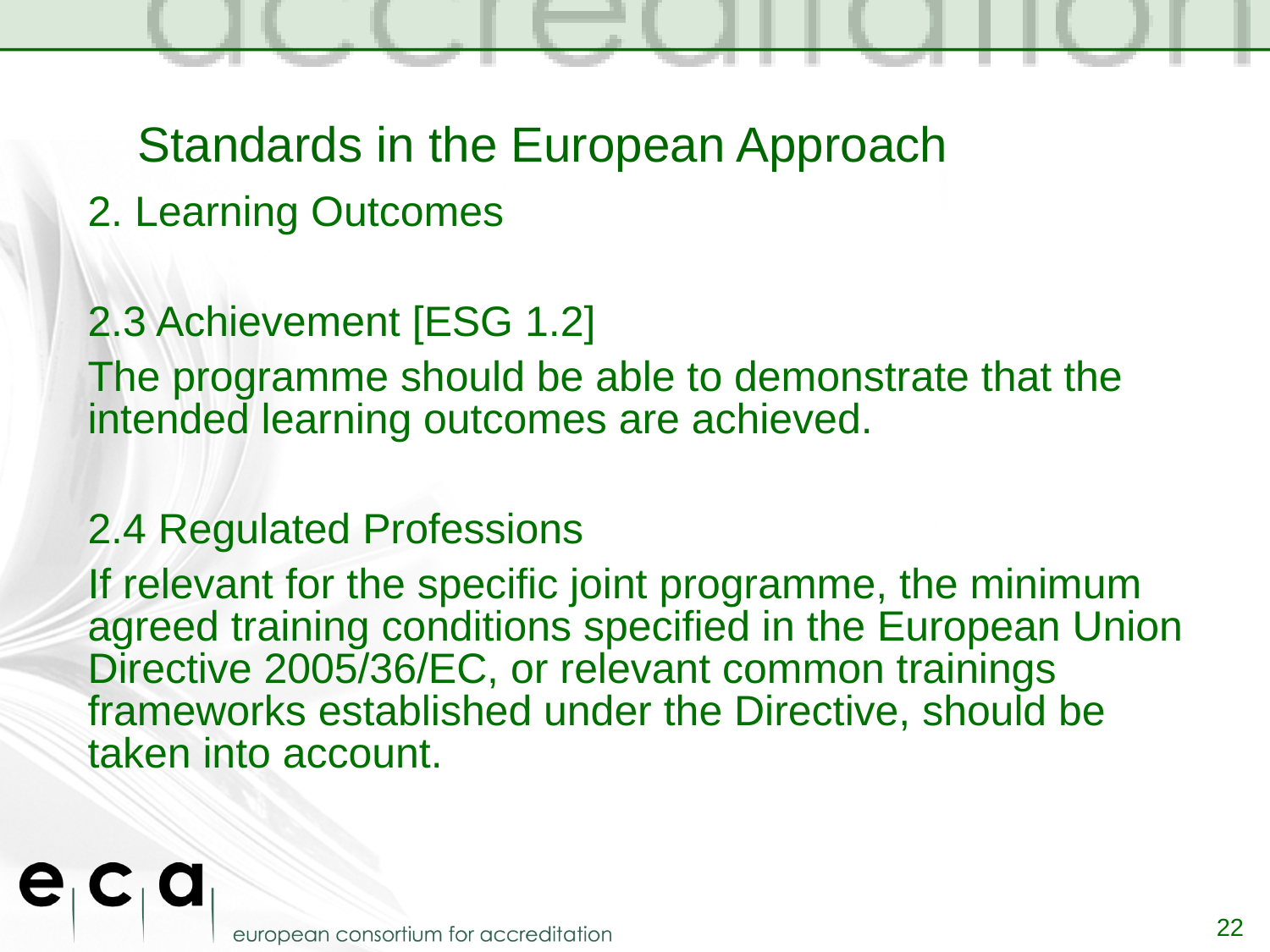

# Standards in the European Approach
2. Learning Outcomes

2.3 Achievement [ESG 1.2]
The programme should be able to demonstrate that the intended learning outcomes are achieved.

2.4 Regulated Professions
If relevant for the specific joint programme, the minimum agreed training conditions specified in the European Union Directive 2005/36/EC, or relevant common trainings frameworks established under the Directive, should be taken into account.

22